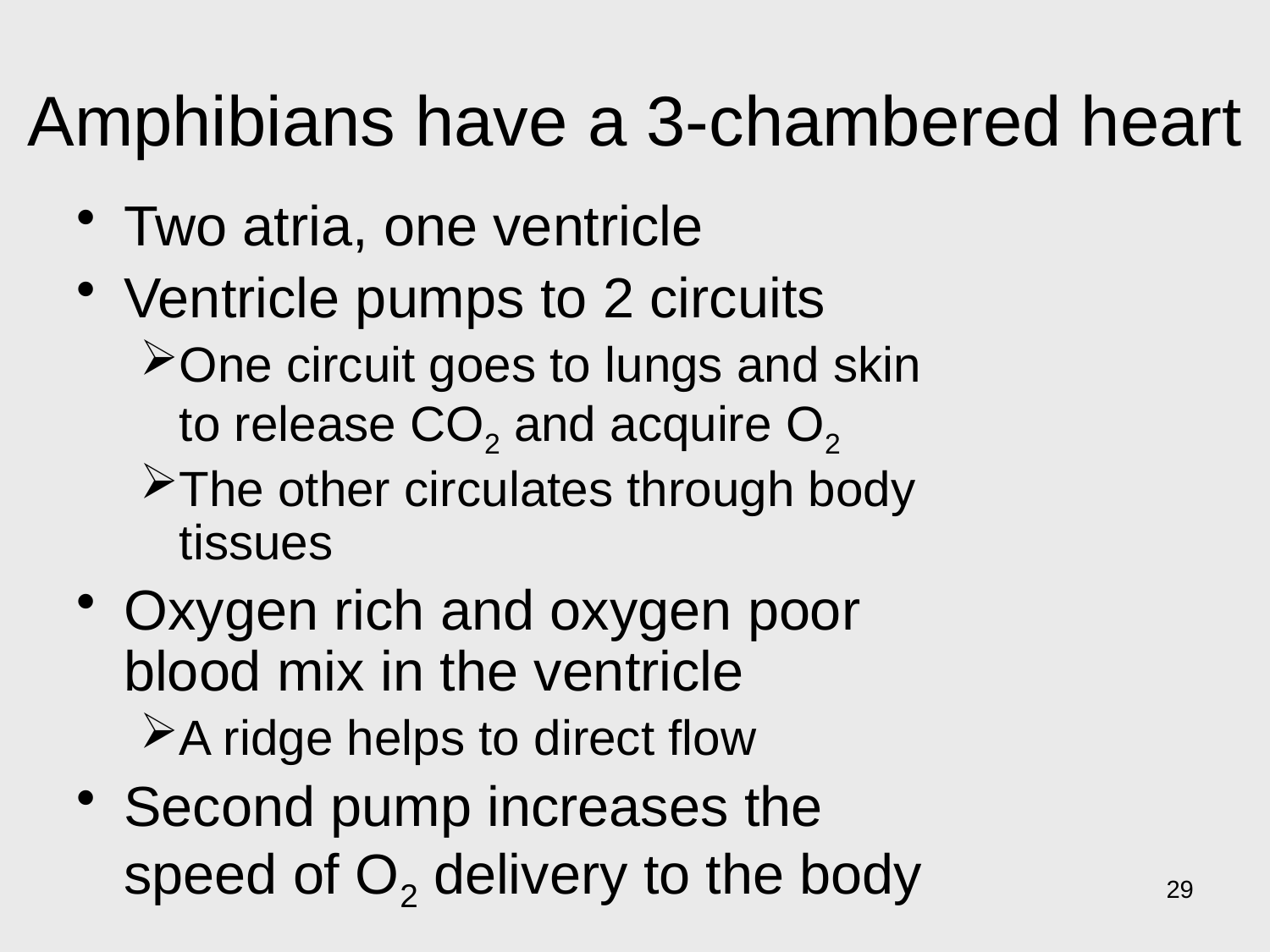

# Amphibians have a 3-chambered heart
Two atria, one ventricle
Ventricle pumps to 2 circuits
One circuit goes to lungs and skin to release CO2 and acquire O2
The other circulates through body tissues
Oxygen rich and oxygen poor blood mix in the ventricle
A ridge helps to direct flow
Second pump increases the speed of O2 delivery to the body
29